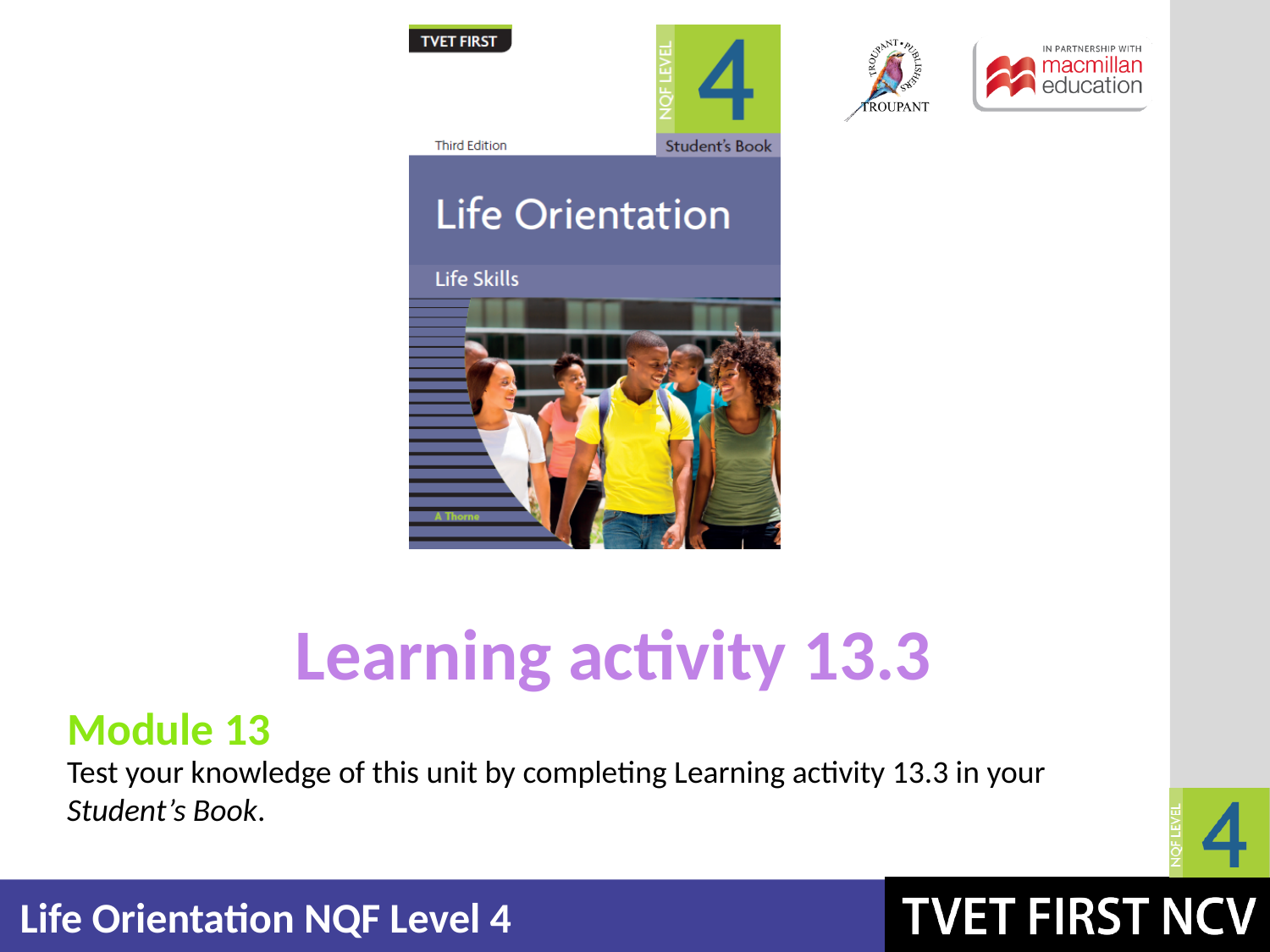

Learning activity 13.3
Module 13
Test your knowledge of this unit by completing Learning activity 13.3 in your Student’s Book.